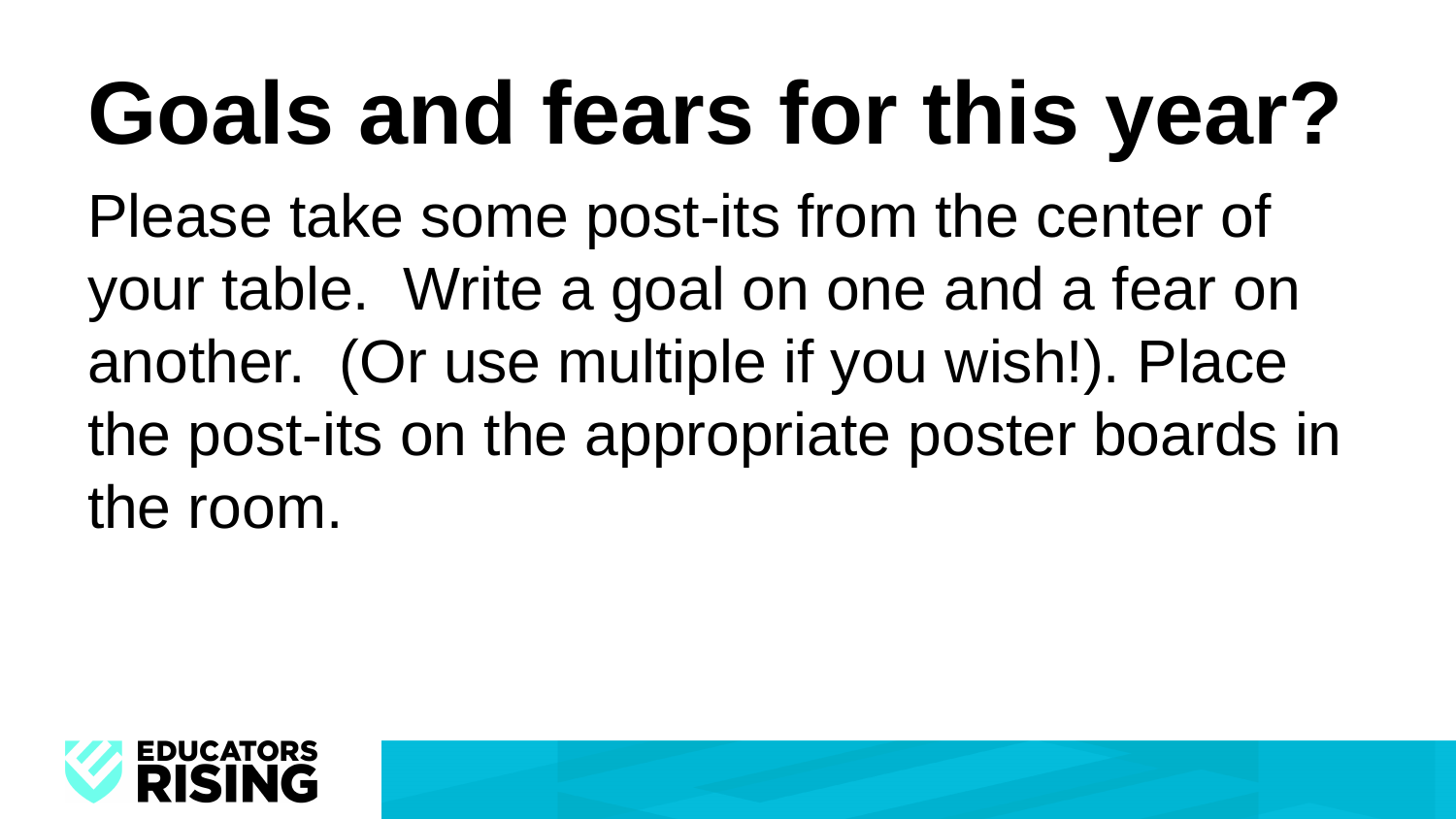

# Goals and fears for this year?
Please take some post-its from the center of your table.  Write a goal on one and a fear on another.  (Or use multiple if you wish!). Place the post-its on the appropriate poster boards in the room.